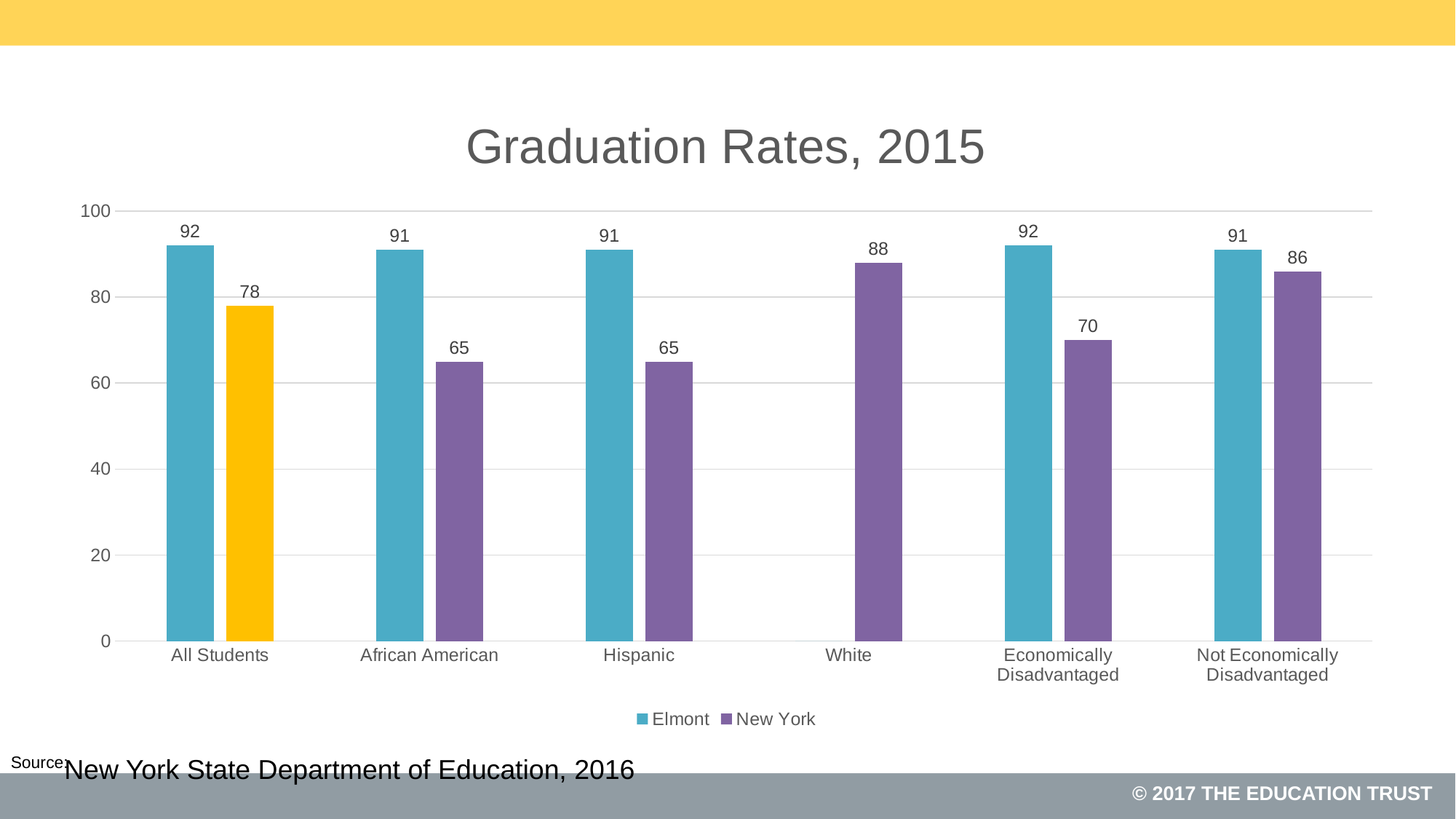

### Chart: Graduation Rates, 2015

| Category | Elmont | New York |
|---|---|---|
| All Students | 92.0 | 78.0 |
| African American | 91.0 | 65.0 |
| Hispanic | 91.0 | 65.0 |
| White | 0.0 | 88.0 |
| Economically Disadvantaged | 92.0 | 70.0 |
| Not Economically Disadvantaged | 91.0 | 86.0 |
New York State Department of Education, 2016